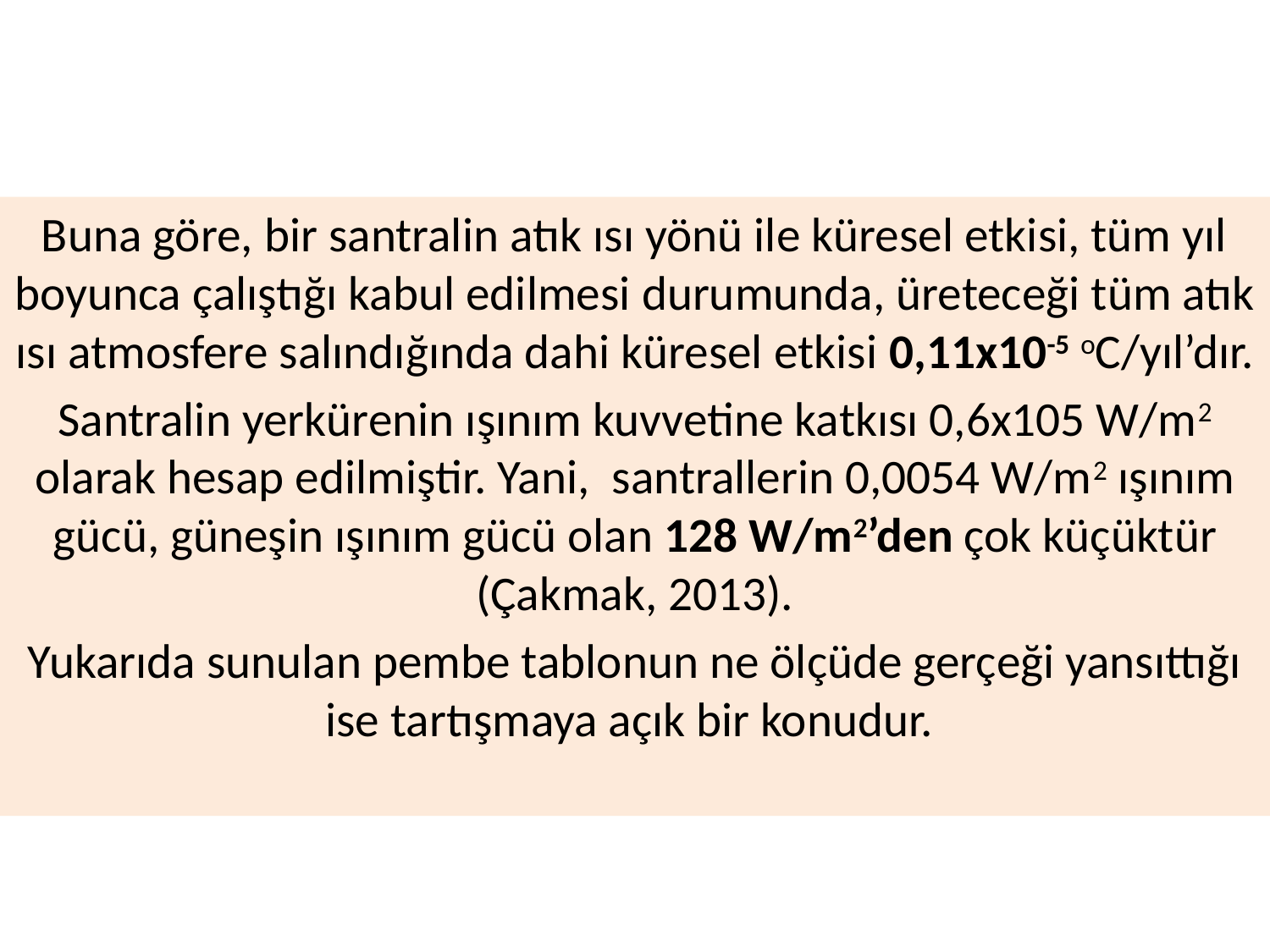

Buna göre, bir santralin atık ısı yönü ile küresel etkisi, tüm yıl boyunca çalıştığı kabul edilmesi durumunda, üreteceği tüm atık ısı atmosfere salındığında dahi küresel etkisi 0,11x10-5 oC/yıl’dır.
Santralin yerkürenin ışınım kuvvetine katkısı 0,6x105 W/m2 olarak hesap edilmiştir. Yani,  santrallerin 0,0054 W/m2 ışınım gücü, güneşin ışınım gücü olan 128 W/m2’den çok küçüktür (Çakmak, 2013).
Yukarıda sunulan pembe tablonun ne ölçüde gerçeği yansıttığı ise tartışmaya açık bir konudur.